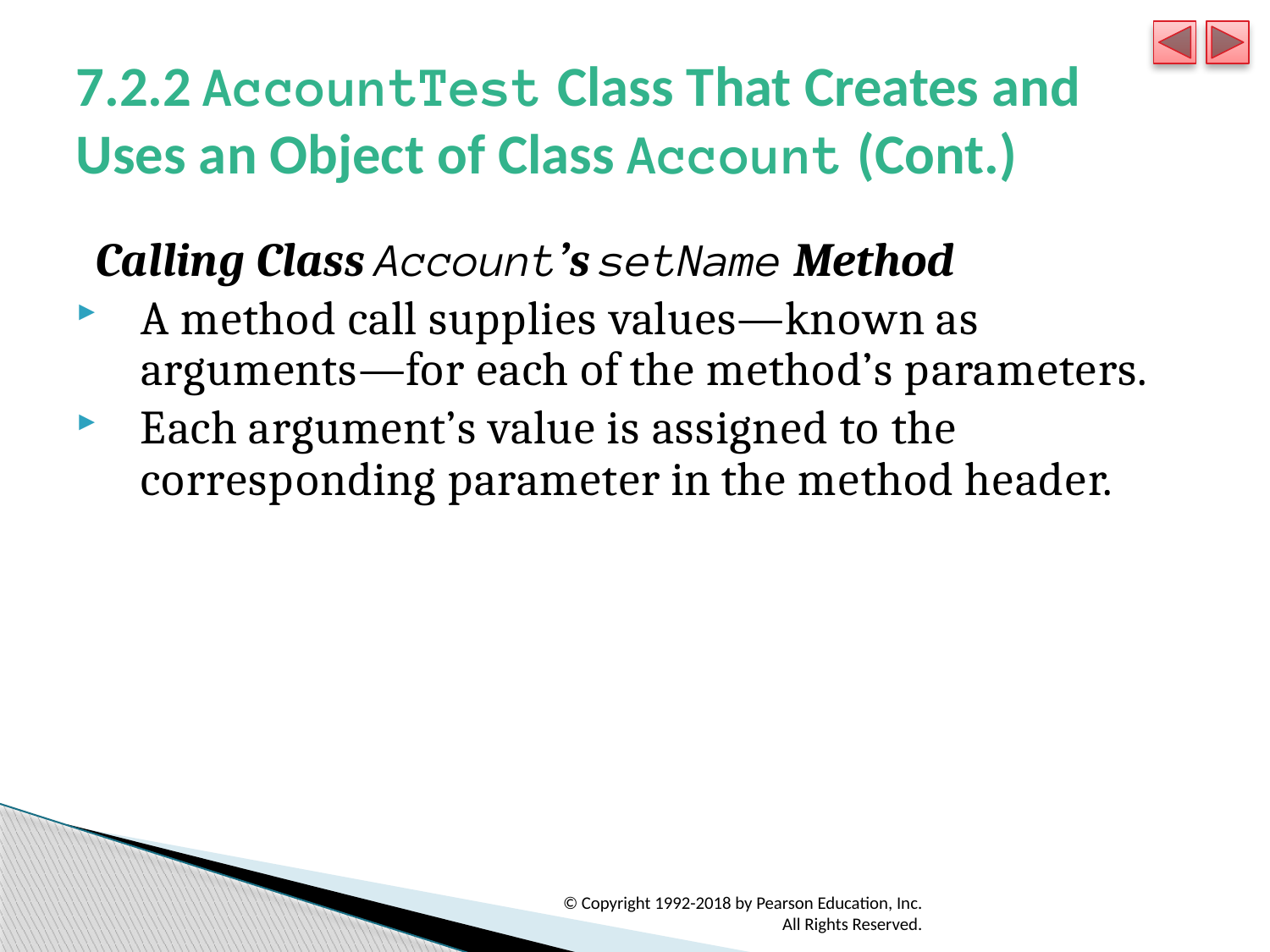

# 7.2.2 AccountTest Class That Creates and Uses an Object of Class Account (Cont.)
Calling Class Account’s setName Method
A method call supplies values—known as arguments—for each of the method’s parameters.
Each argument’s value is assigned to the corresponding parameter in the method header.
© Copyright 1992-2018 by Pearson Education, Inc. All Rights Reserved.